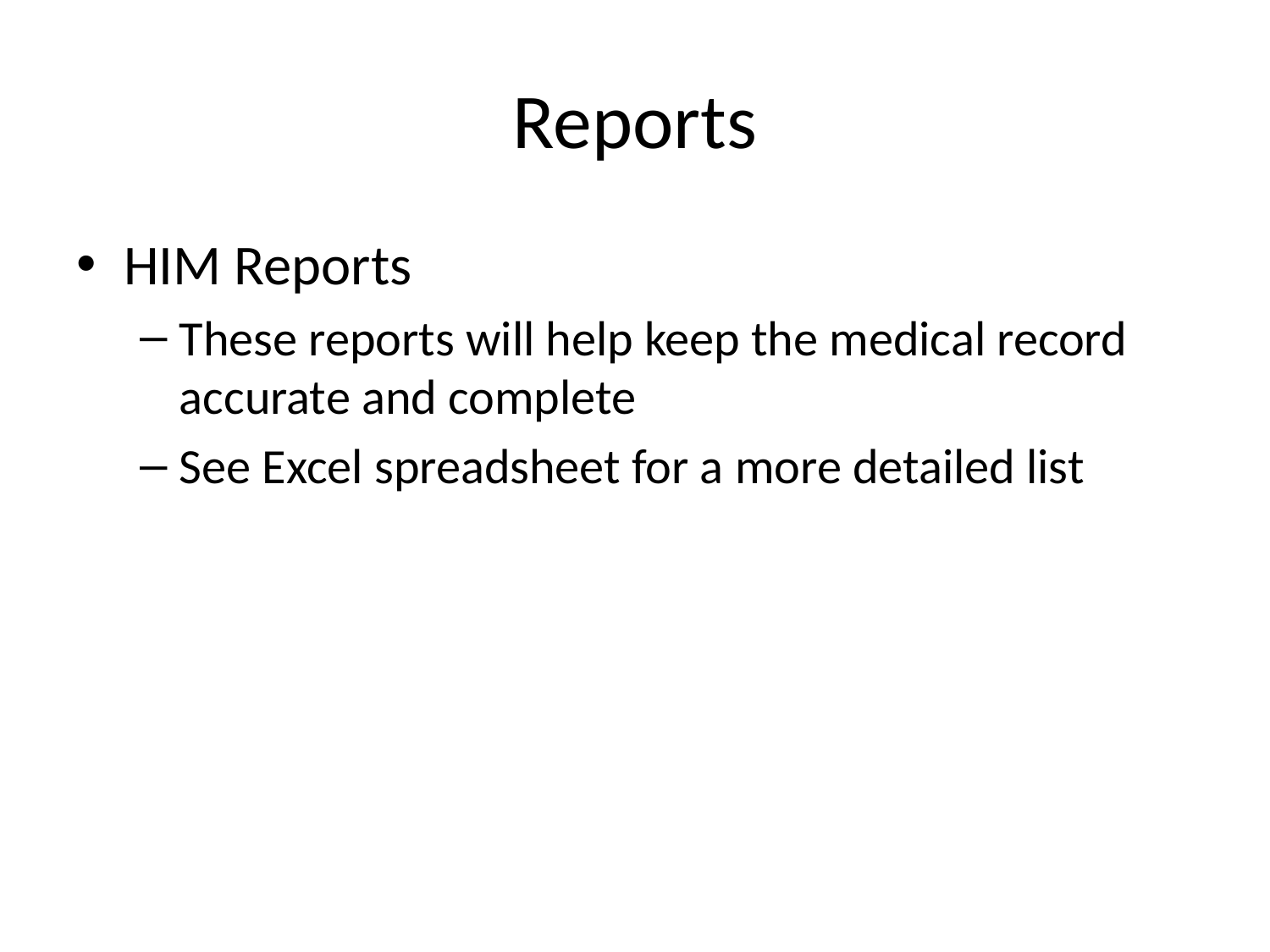

# Reports
HIM Reports
These reports will help keep the medical record accurate and complete
See Excel spreadsheet for a more detailed list